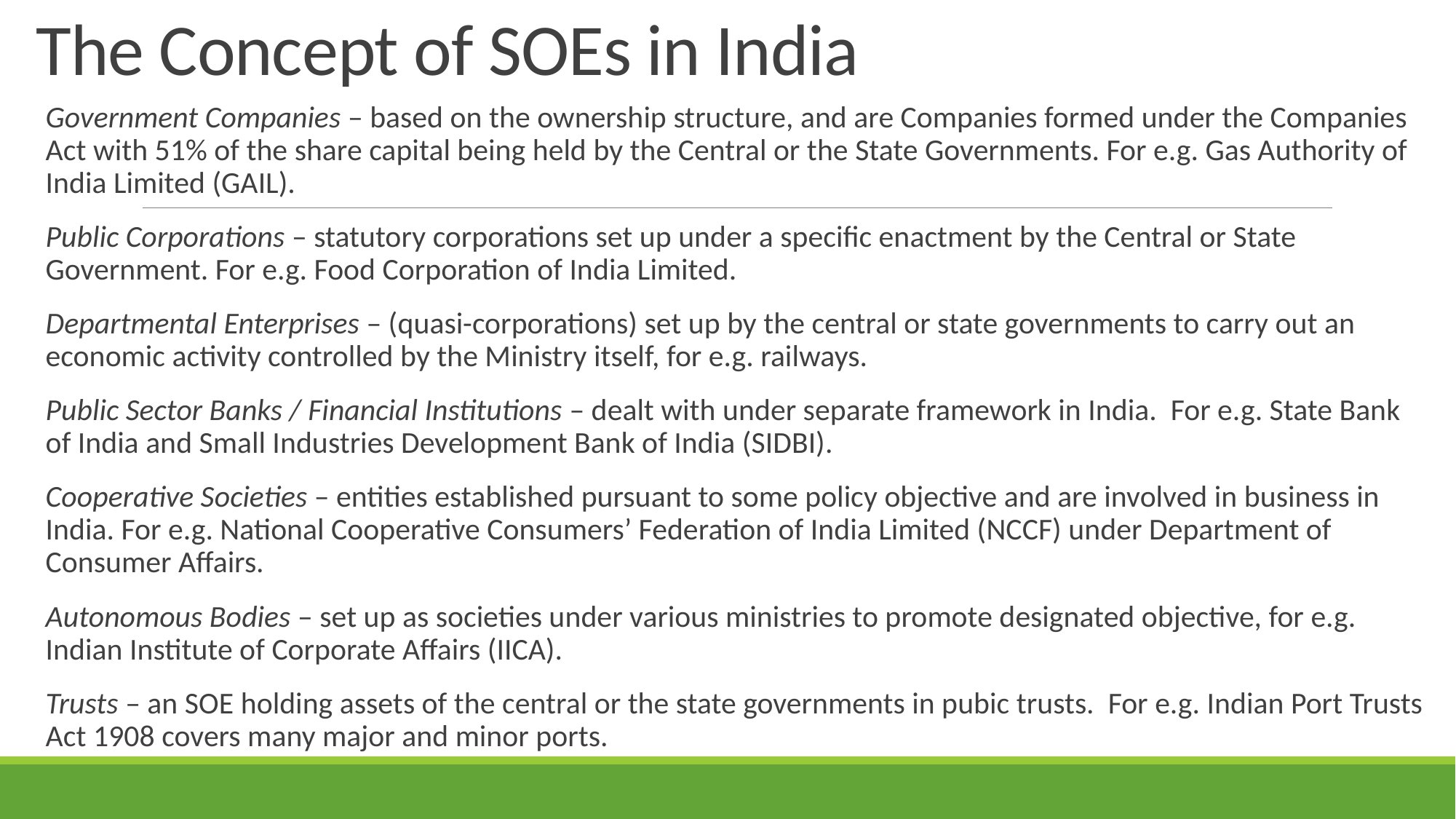

# The Concept of SOEs in India
Government Companies – based on the ownership structure, and are Companies formed under the Companies Act with 51% of the share capital being held by the Central or the State Governments. For e.g. Gas Authority of India Limited (GAIL).
Public Corporations – statutory corporations set up under a specific enactment by the Central or State Government. For e.g. Food Corporation of India Limited.
Departmental Enterprises – (quasi-corporations) set up by the central or state governments to carry out an economic activity controlled by the Ministry itself, for e.g. railways.
Public Sector Banks / Financial Institutions – dealt with under separate framework in India.  For e.g. State Bank of India and Small Industries Development Bank of India (SIDBI).
Cooperative Societies – entities established pursuant to some policy objective and are involved in business in India. For e.g. National Cooperative Consumers’ Federation of India Limited (NCCF) under Department of Consumer Affairs.
Autonomous Bodies – set up as societies under various ministries to promote designated objective, for e.g. Indian Institute of Corporate Affairs (IICA).
Trusts – an SOE holding assets of the central or the state governments in pubic trusts.  For e.g. Indian Port Trusts Act 1908 covers many major and minor ports.